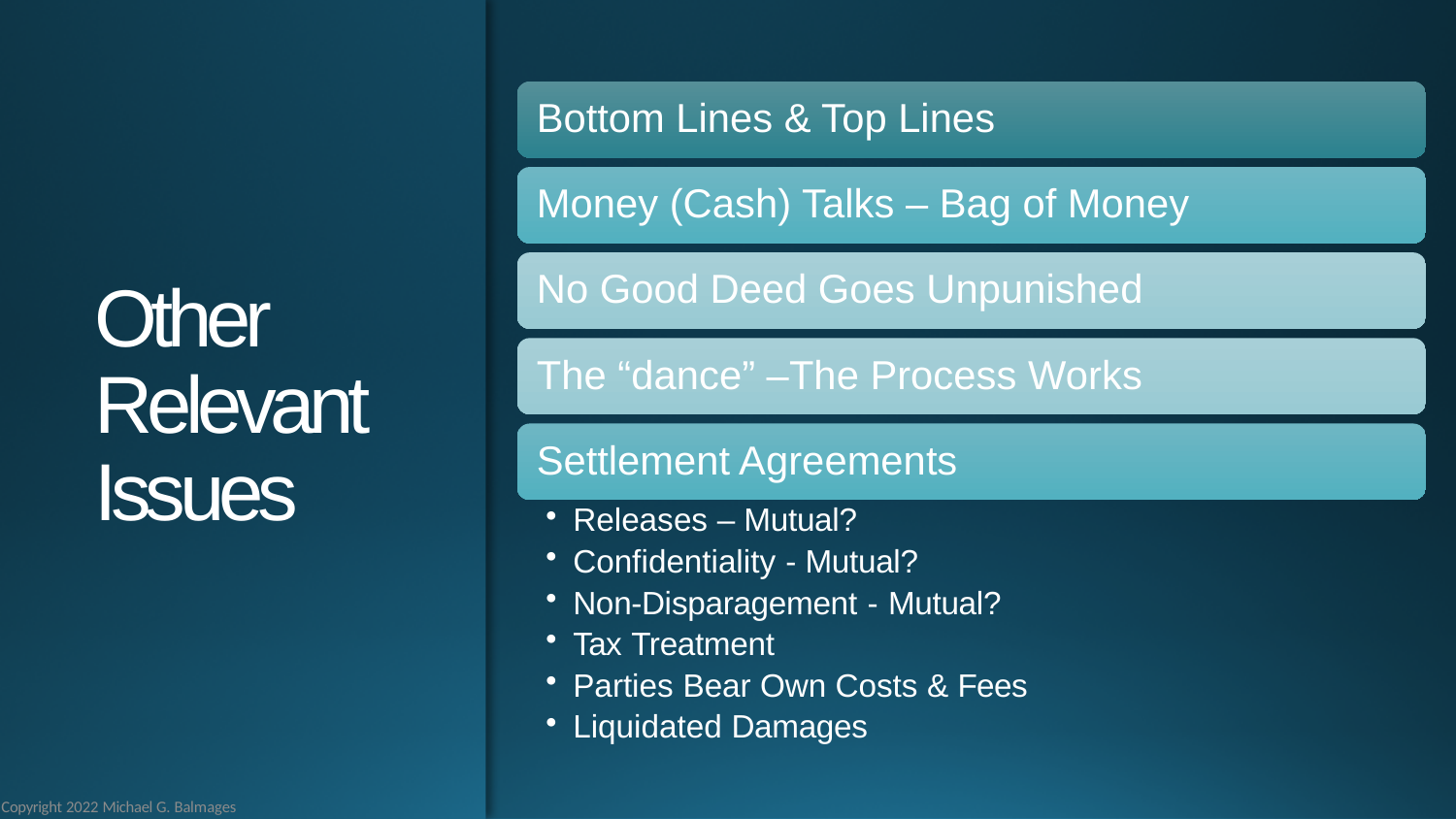

Bottom Lines & Top Lines
Money (Cash) Talks – Bag of Money
No Good Deed Goes Unpunished
The “dance” –The Process Works
Settlement Agreements
Releases – Mutual?
Confidentiality - Mutual?
Non-Disparagement - Mutual?
Tax Treatment
Parties Bear Own Costs & Fees
Liquidated Damages
Other Relevant Issues
Copyright 2022 Michael G. Balmages
Copyright 2022 Michael G. Balmages